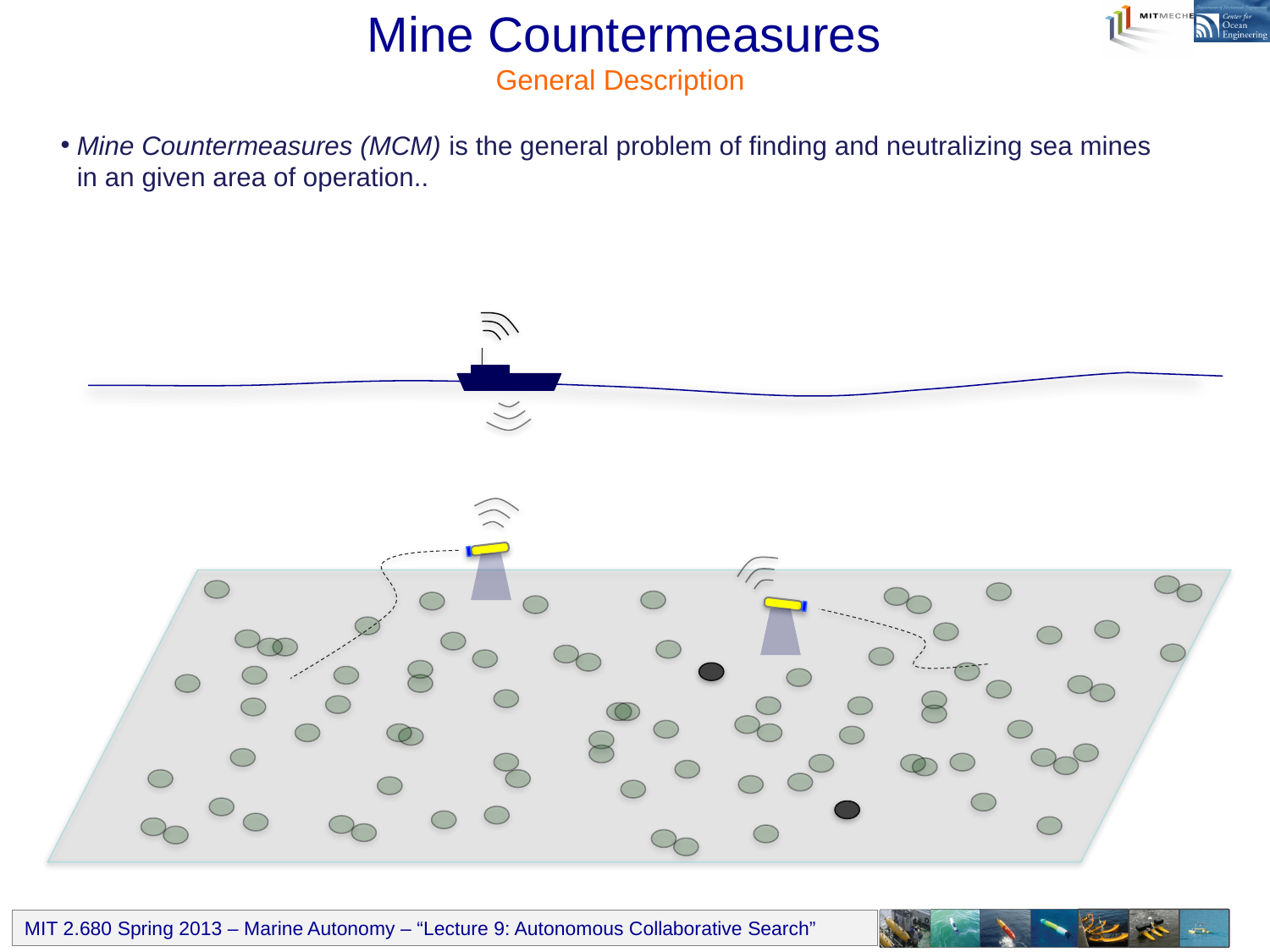

# Mine Countermeasures General Description
Mine Countermeasures (MCM) is the general problem of finding and neutralizing sea mines in an given area of operation..